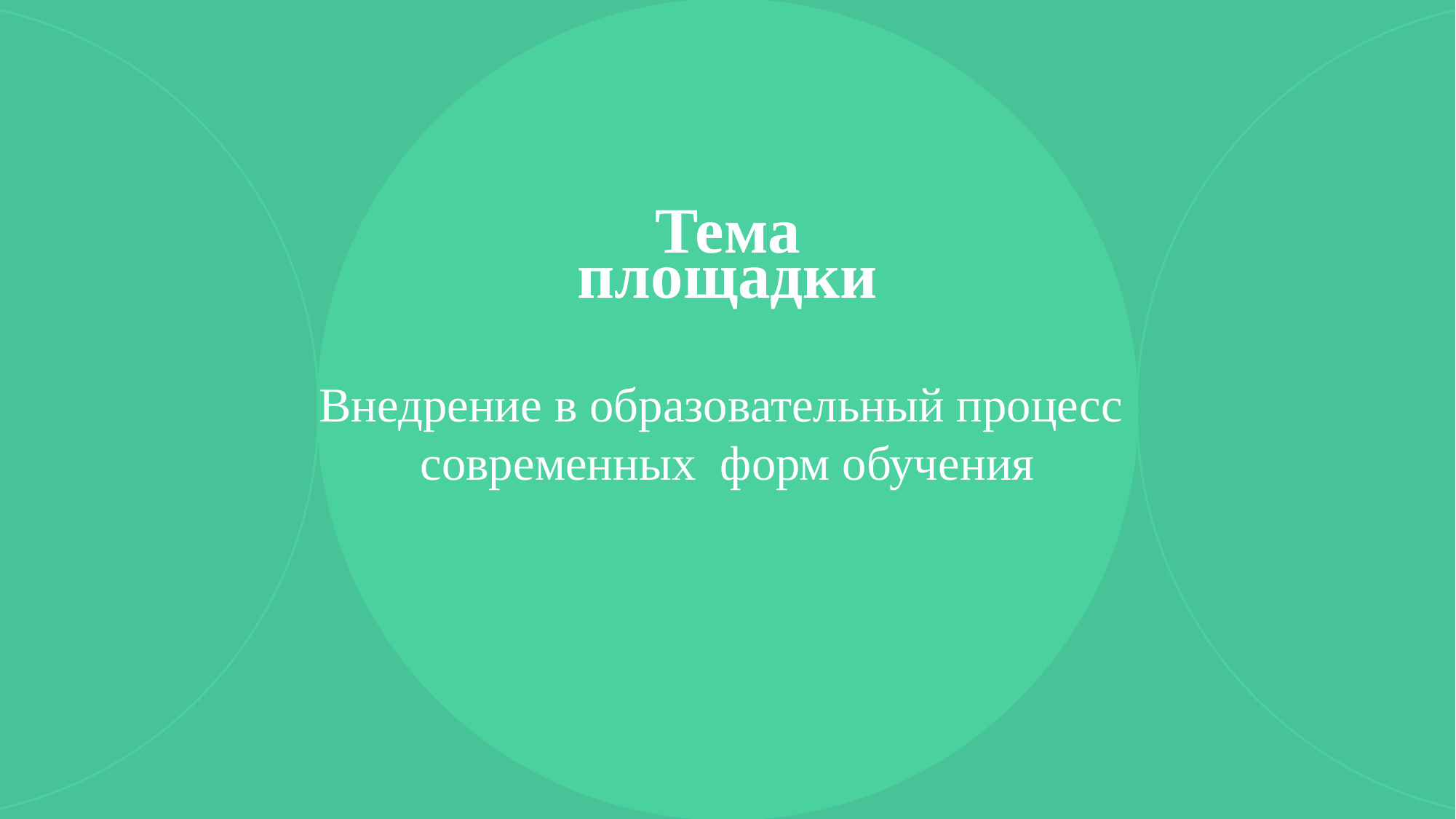

Тема площадки

Внедрение в образовательный процесс
современных  форм обучения